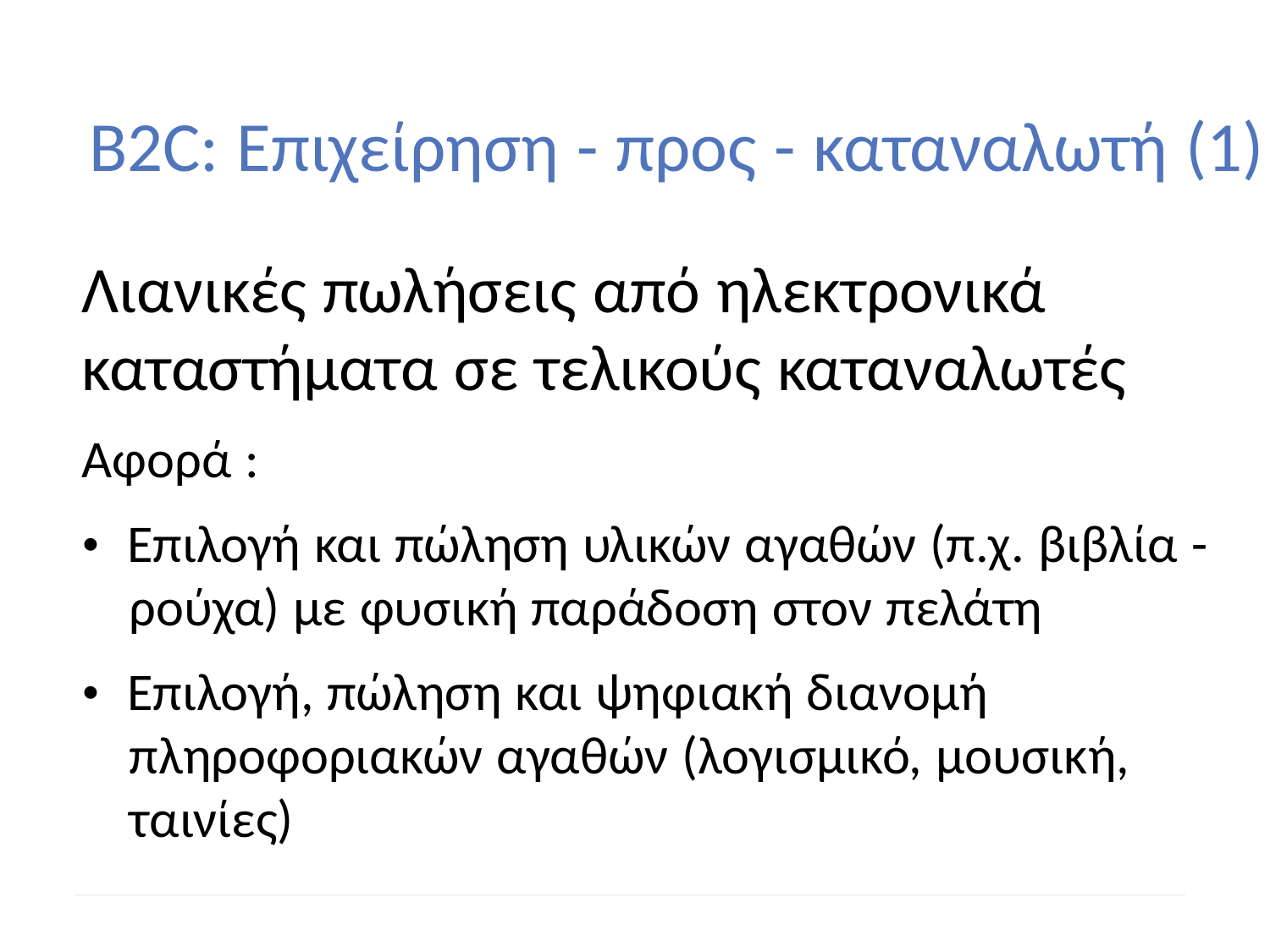

B2C: Επιχείρηση - προς - καταναλωτή (1)

Λιανικές πωλήσεις από ηλεκτρονικά
καταστήματα σε τελικούς καταναλωτές

Αφορά :

•  Επιλογή και πώληση υλικών αγαθών (π.χ. βιβλία -
			ρούχα) με φυσική παράδοση στον πελάτη

•  Επιλογή, πώληση και ψηφιακή διανομή
			πληροφοριακών αγαθών (λογισμικό, μουσική,
			ταινίες)

20